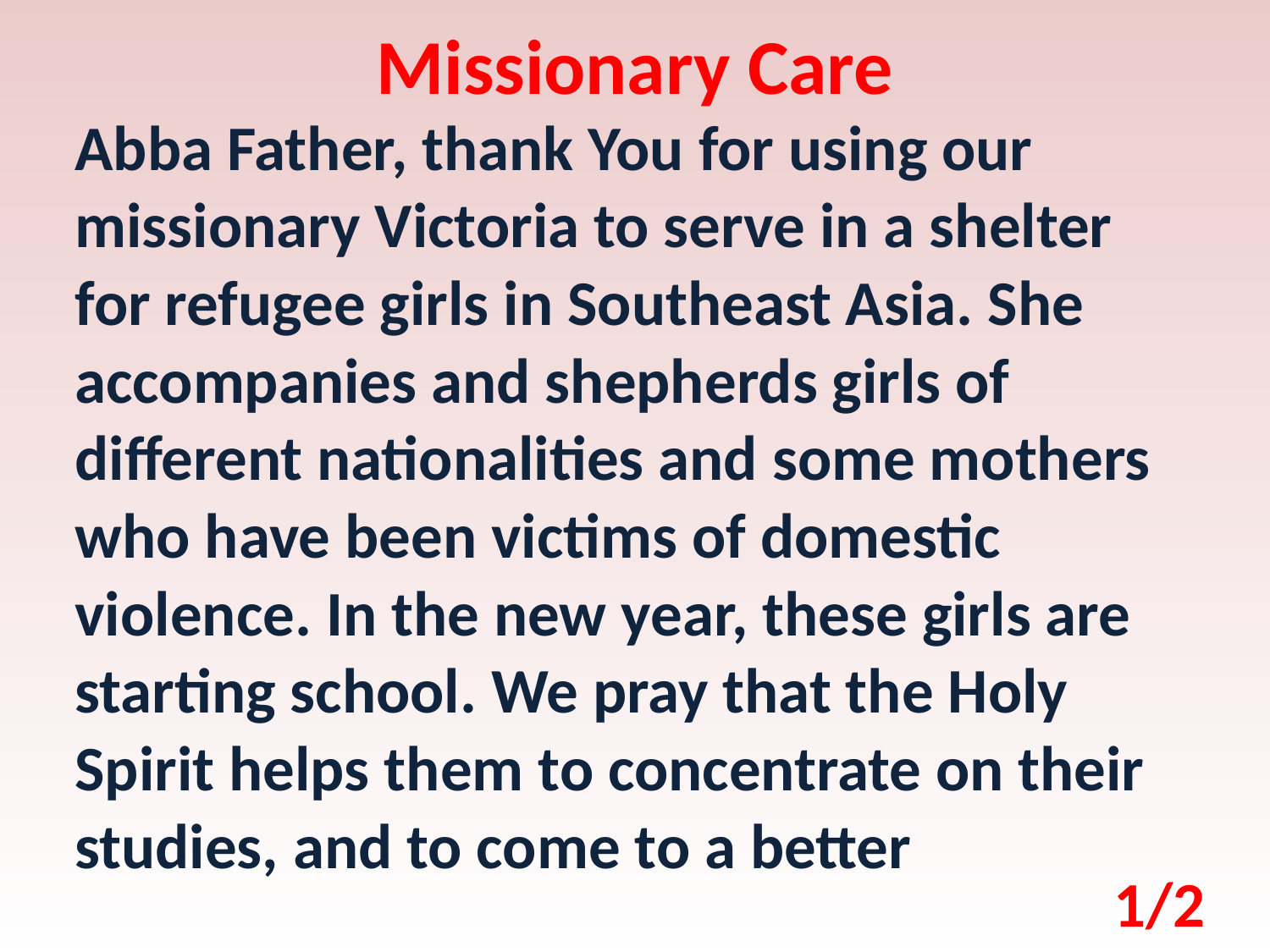

Missionary Care
Abba Father, thank You for using our missionary Victoria to serve in a shelter for refugee girls in Southeast Asia. She accompanies and shepherds girls of different nationalities and some mothers who have been victims of domestic violence. In the new year, these girls are starting school. We pray that the Holy Spirit helps them to concentrate on their studies, and to come to a better
1/2